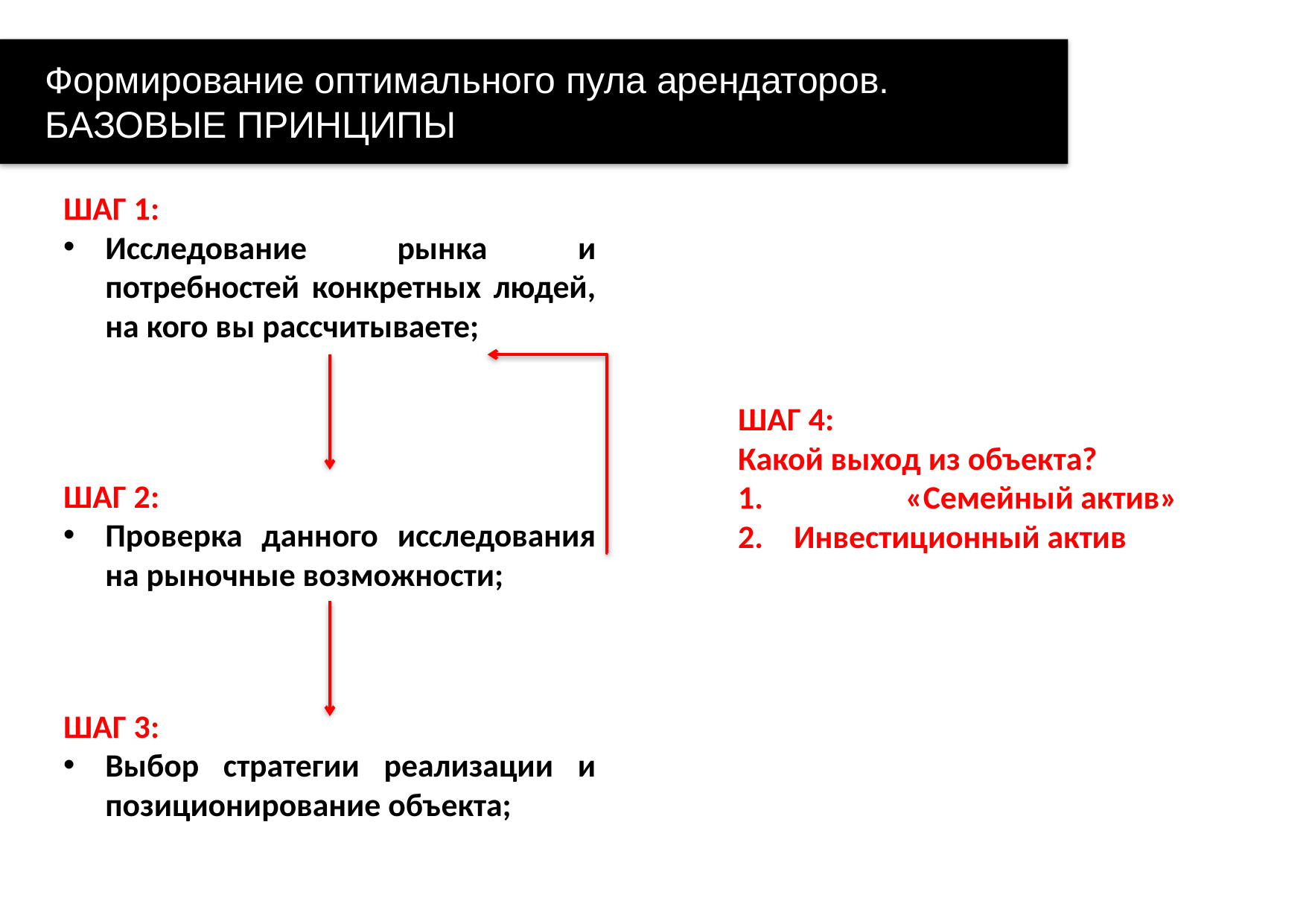

Формирование оптимального пула арендаторов. БАЗОВЫЕ ПРИНЦИПЫ
ШАГ 1:
Исследование рынка и потребностей конкретных людей, на кого вы рассчитываете;

ШАГ 4:
Какой выход из объекта?
	«Семейный актив»
Инвестиционный актив

ШАГ 2:
Проверка данного исследования на рыночные возможности;

ШАГ 3:
Выбор стратегии реализации и позиционирование объекта;